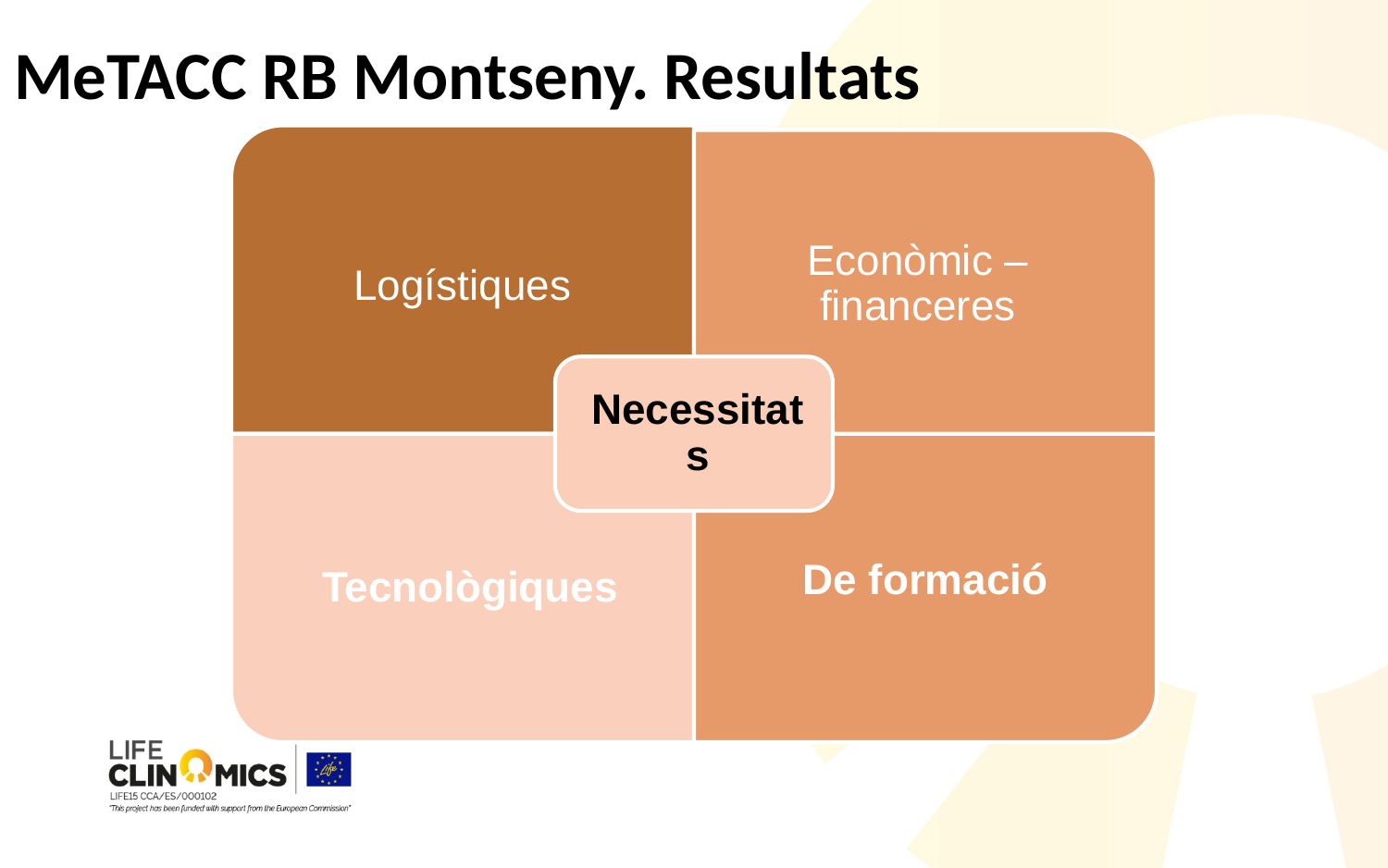

# MeTACC RB Montseny. Resultats
Logístiques
Econòmic – financeres
Tecnològiques
De formació
Necessitats